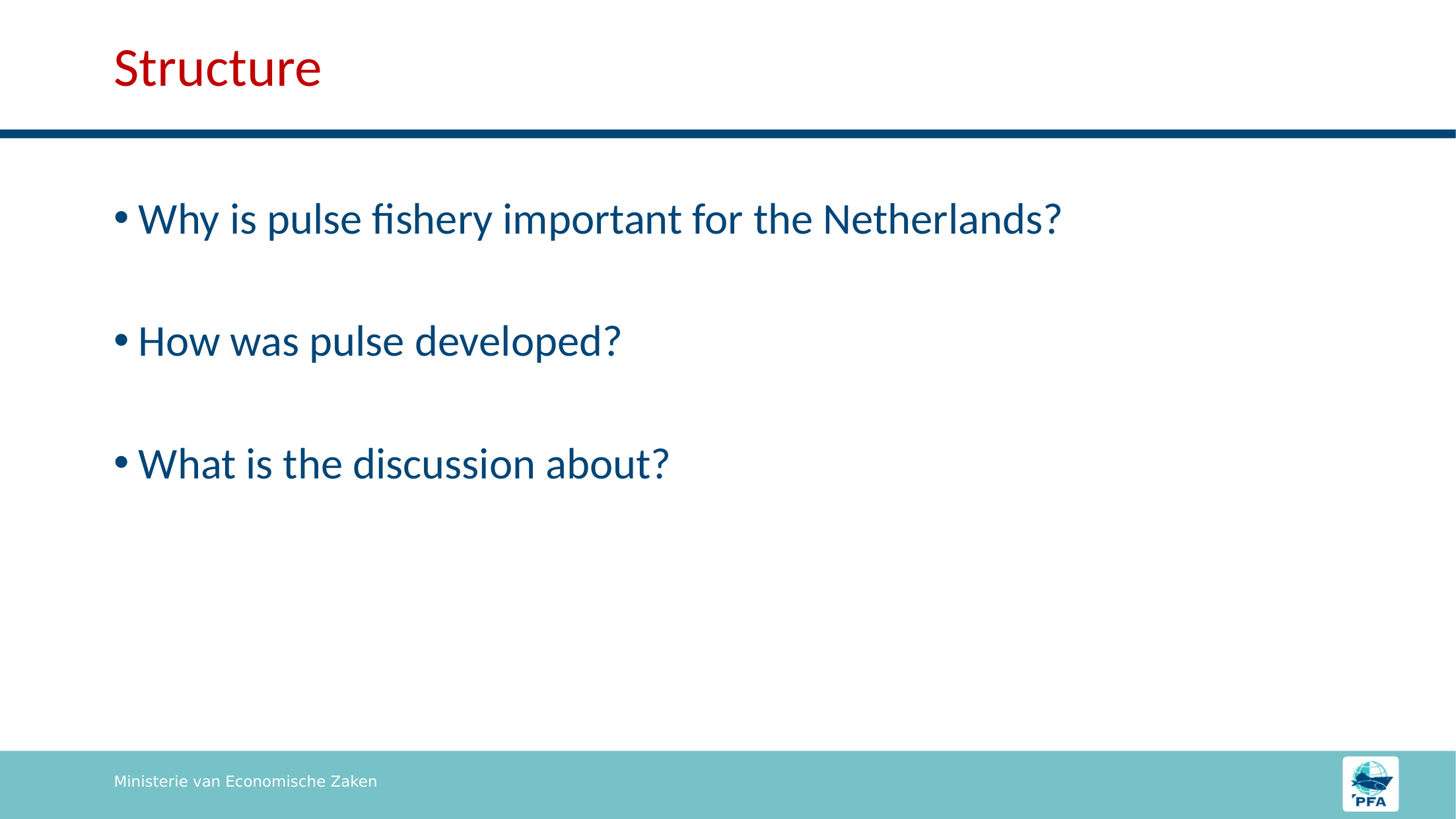

3 april 2019
56
# Structure
Why is pulse fishery important for the Netherlands?

How was pulse developed?

What is the discussion about?
Ministerie van Economische Zaken